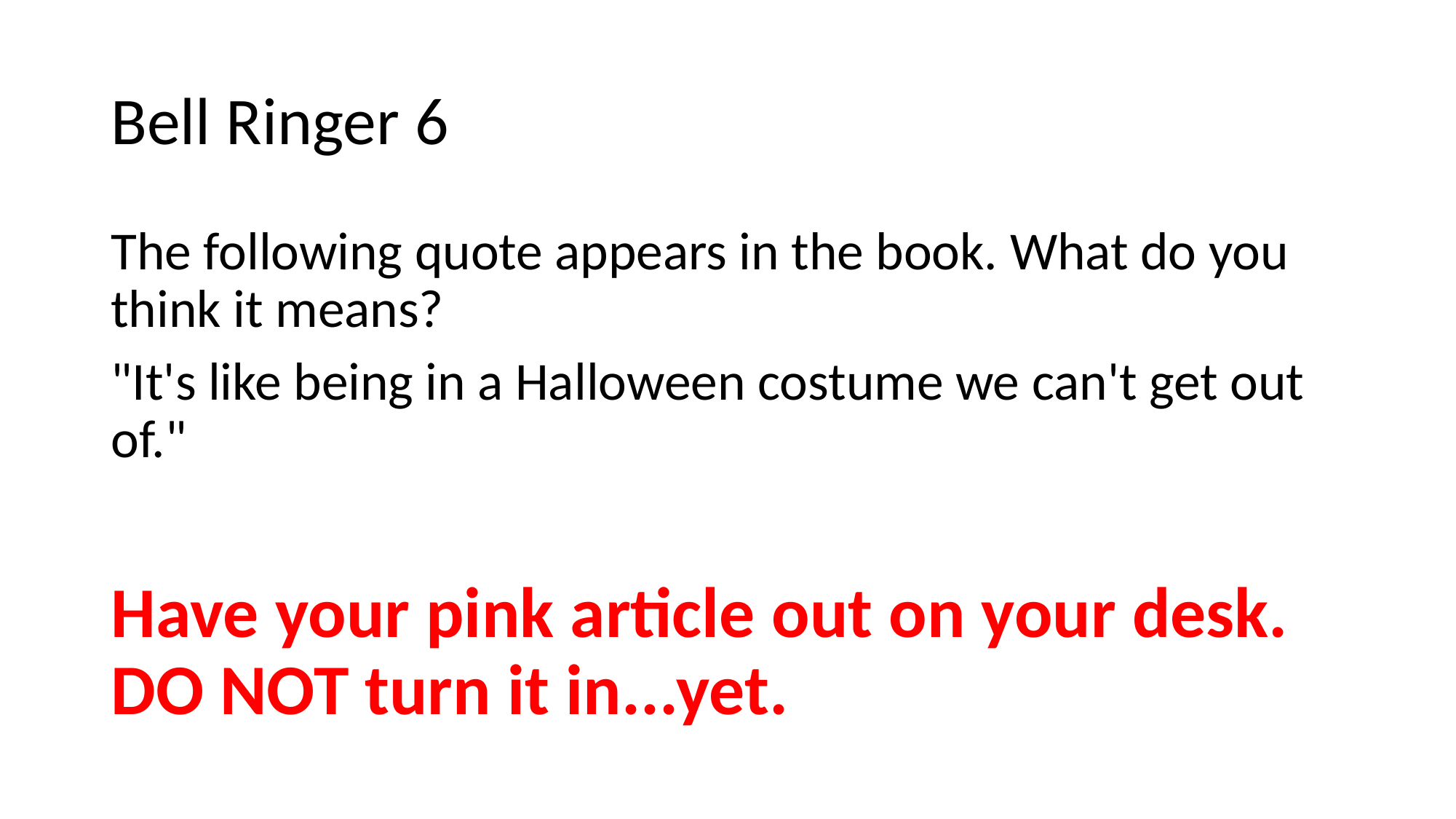

# Bell Ringer 6
The following quote appears in the book. What do you think it means?
"It's like being in a Halloween costume we can't get out of."

Have your pink article out on your desk. DO NOT turn it in...yet.